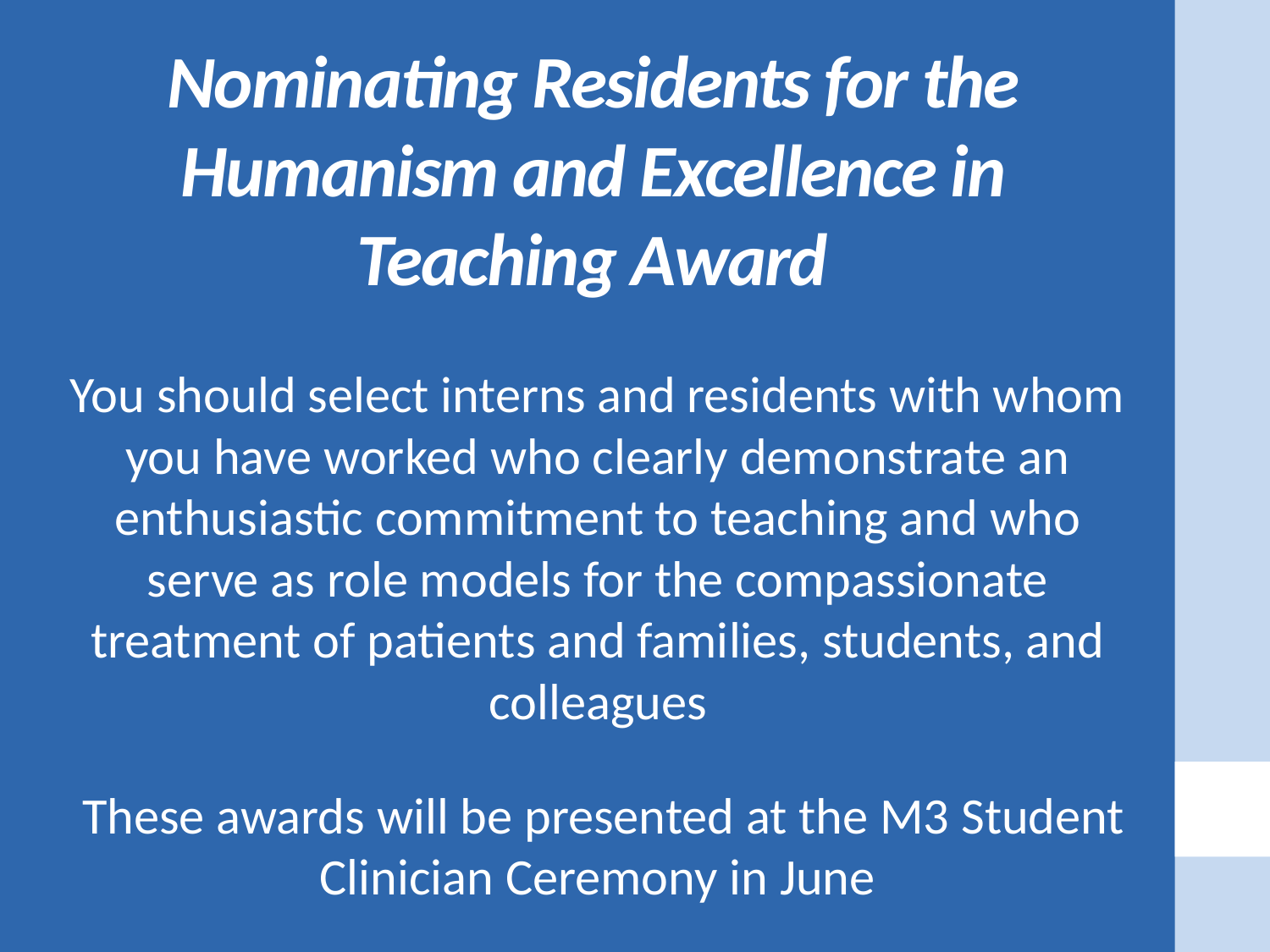

# Nominating Residents for the Humanism and Excellence in Teaching Award

You should select interns and residents with whom you have worked who clearly demonstrate an enthusiastic commitment to teaching and who serve as role models for the compassionate treatment of patients and families, students, and colleagues

 These awards will be presented at the M3 Student Clinician Ceremony in June